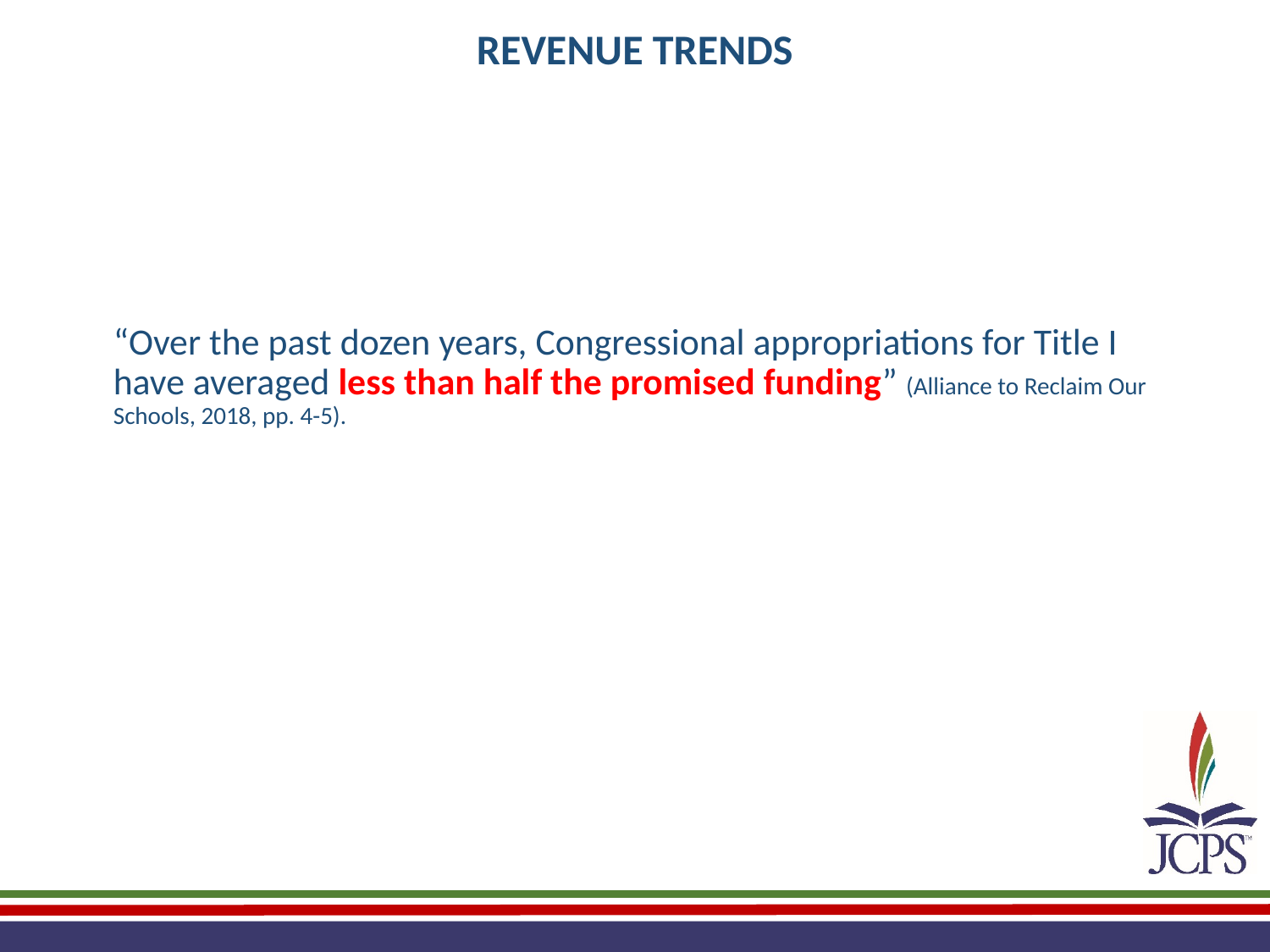

REVENUE TRENDS
“Over the past dozen years, Congressional appropriations for Title I have averaged less than half the promised funding” (Alliance to Reclaim Our Schools, 2018, pp. 4-5).